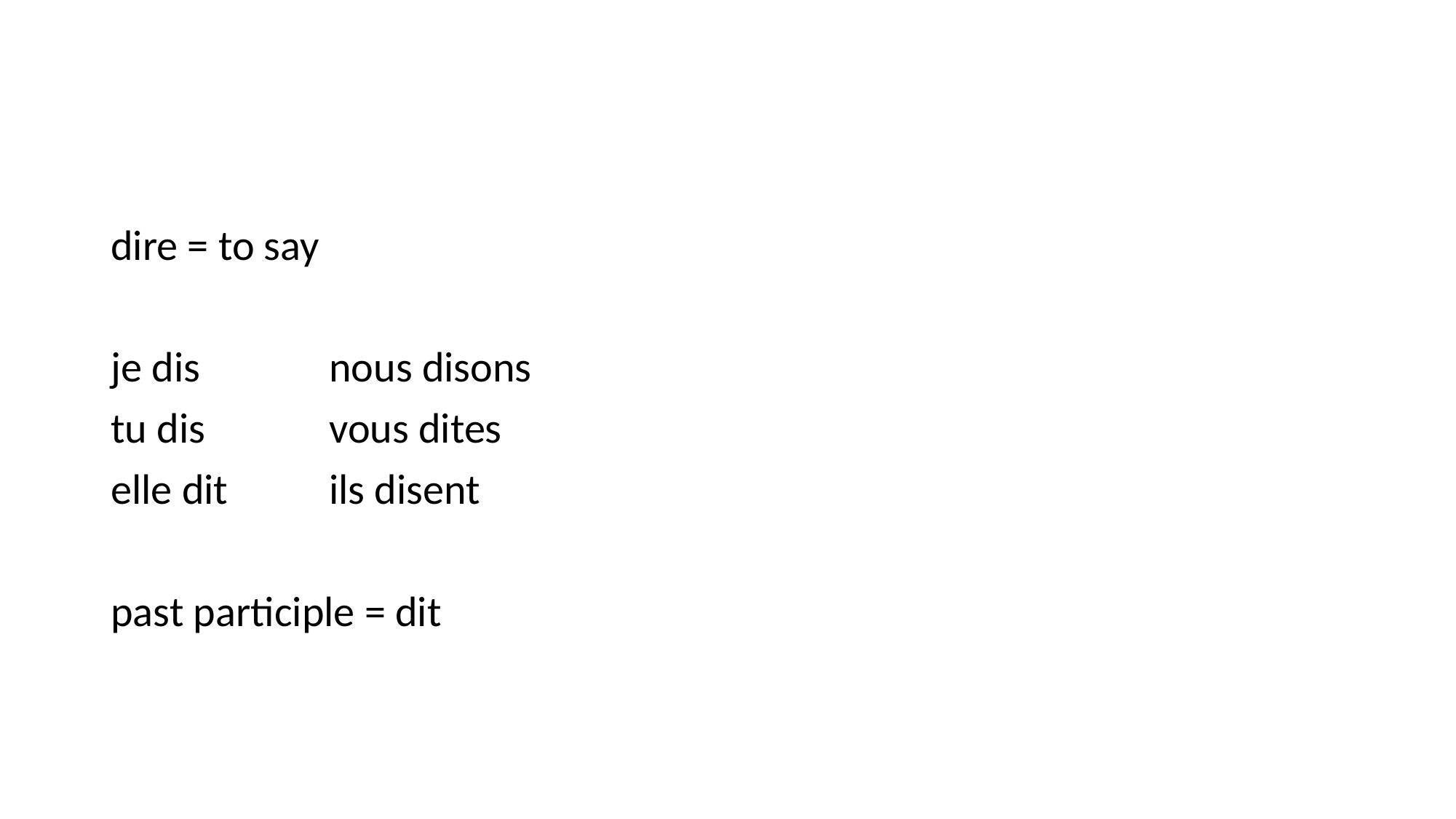

#
dire = to say

je dis		nous disons
tu dis		vous dites
elle dit	ils disent

past participle = dit